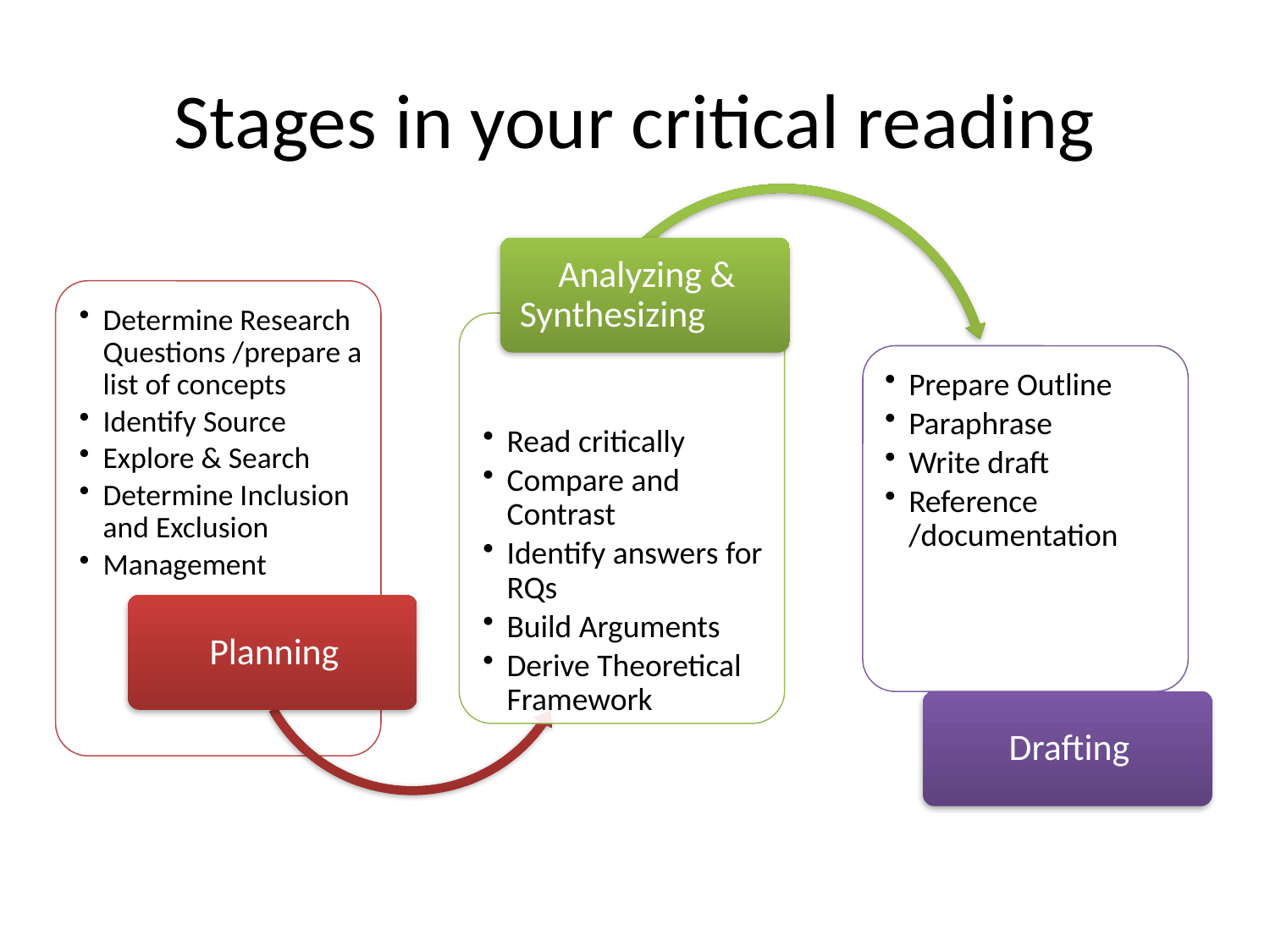

# Stages in your critical reading
Determine Research Questions /prepare a list of concepts
Identify Source
Explore & Search
Determine Inclusion and Exclusion
Management
Planning
Read critically
Compare and Contrast
Identify answers for RQs
Build Arguments
Derive Theoretical Framework
Analyzing & Synthesizing
Prepare Outline
Paraphrase
Write draft
Reference /documentation
Drafting